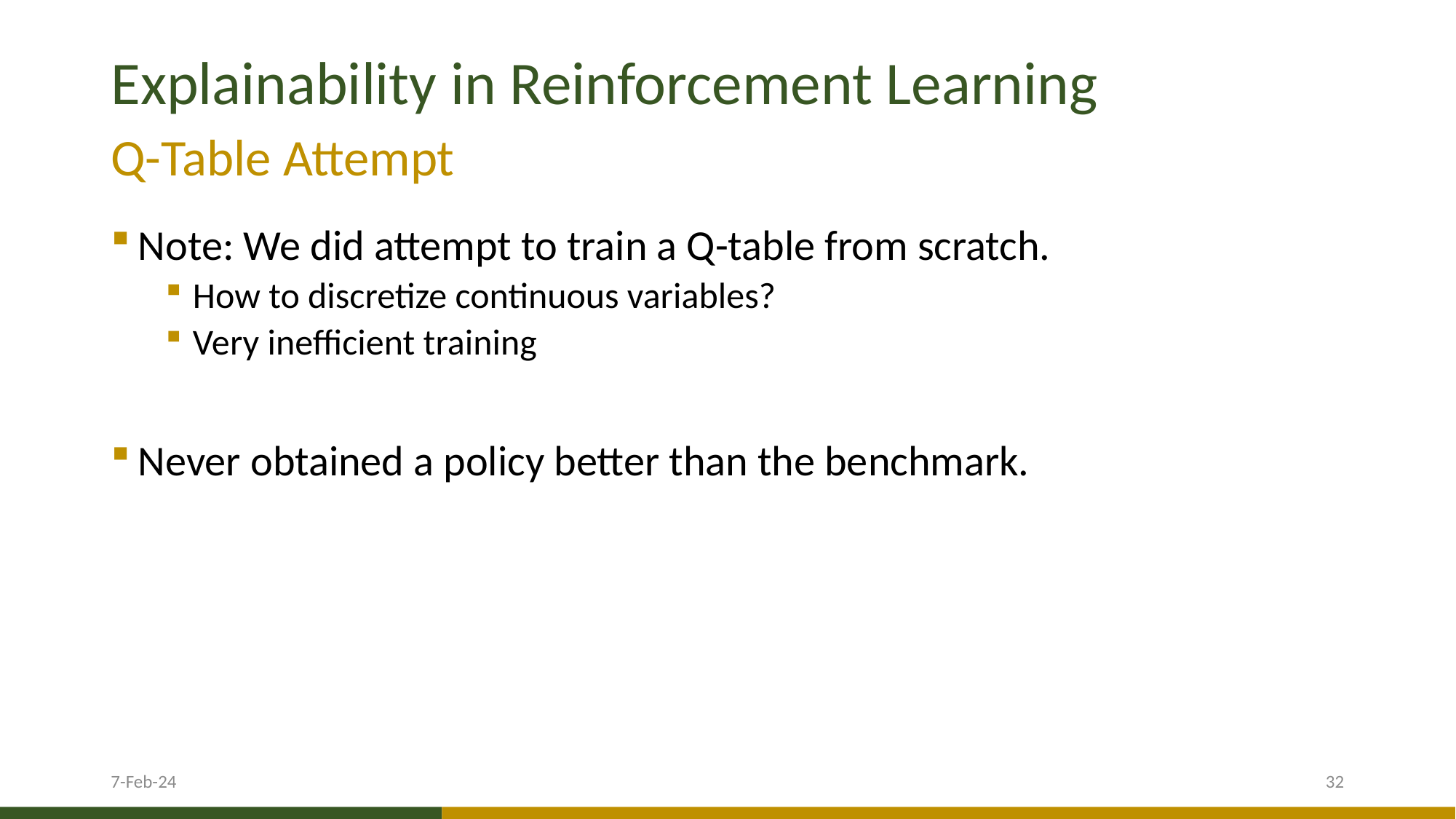

# Explainability in Reinforcement Learning
Q-Table Attempt
Note: We did attempt to train a Q-table from scratch.
How to discretize continuous variables?
Very inefficient training

Never obtained a policy better than the benchmark.
7-Feb-24
32